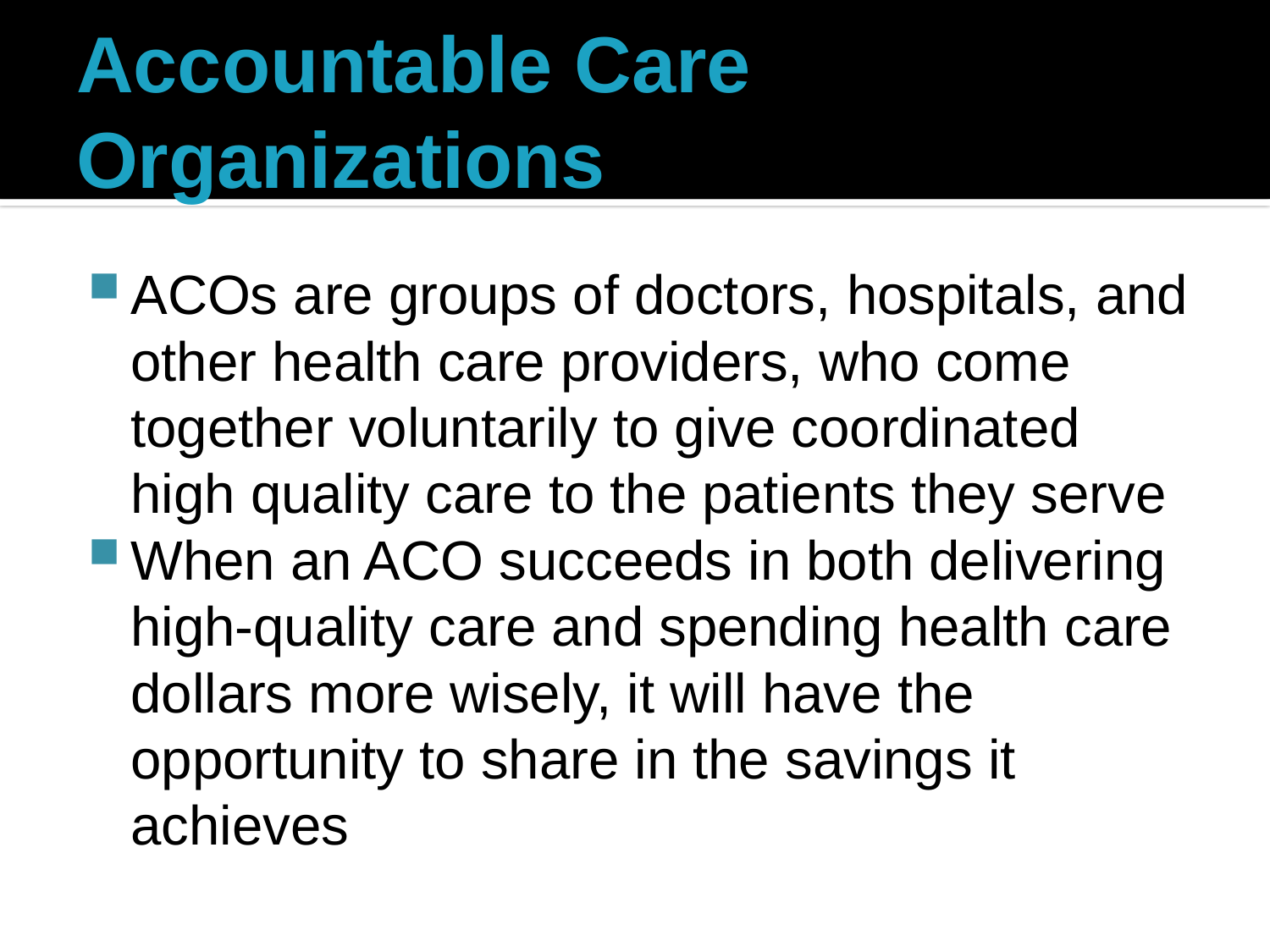

# Accountable Care Organizations
ACOs are groups of doctors, hospitals, and other health care providers, who come together voluntarily to give coordinated high quality care to the patients they serve
When an ACO succeeds in both delivering high-quality care and spending health care dollars more wisely, it will have the opportunity to share in the savings it achieves